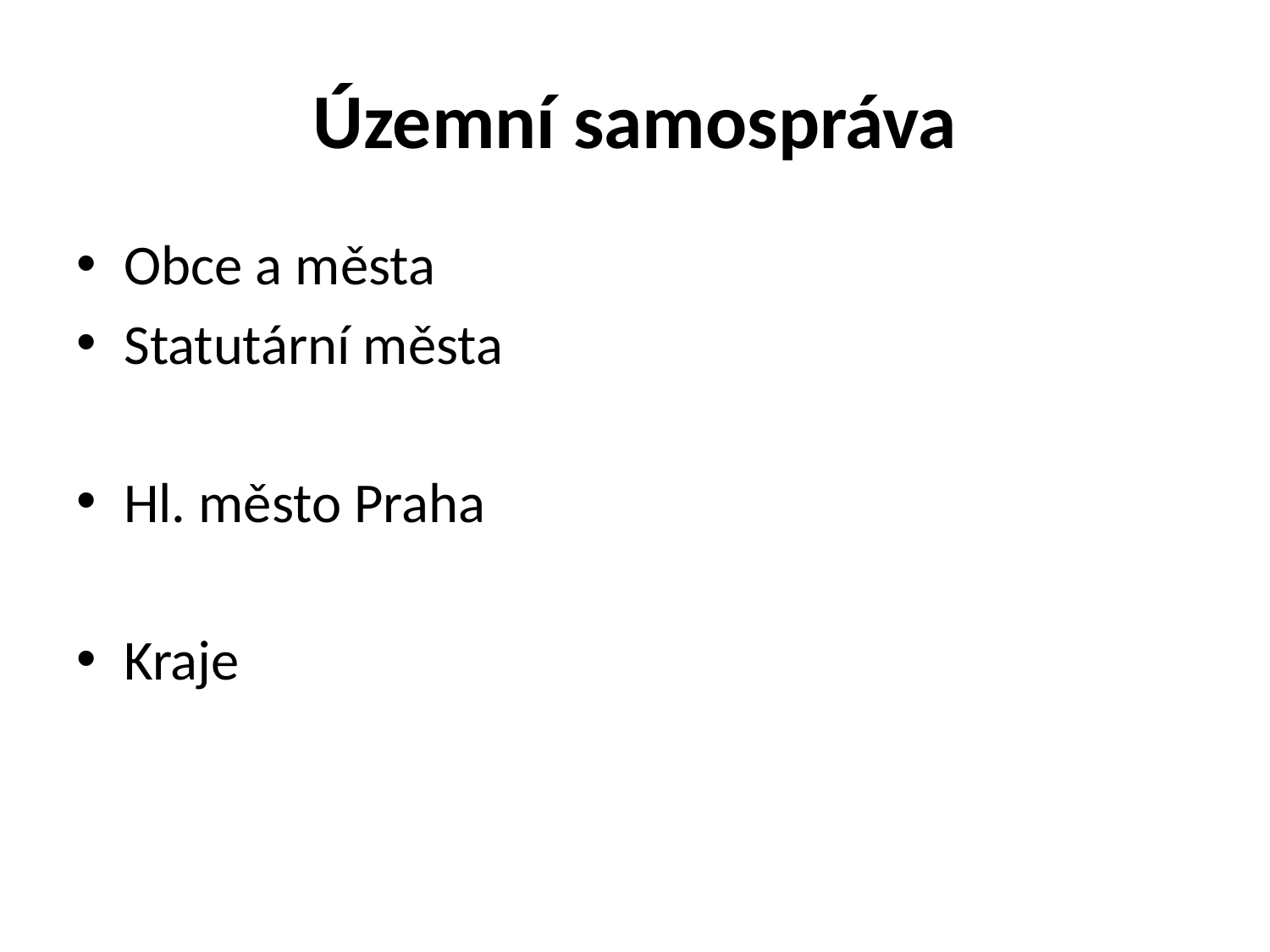

# Územní samospráva
Obce a města
Statutární města

Hl. město Praha

Kraje